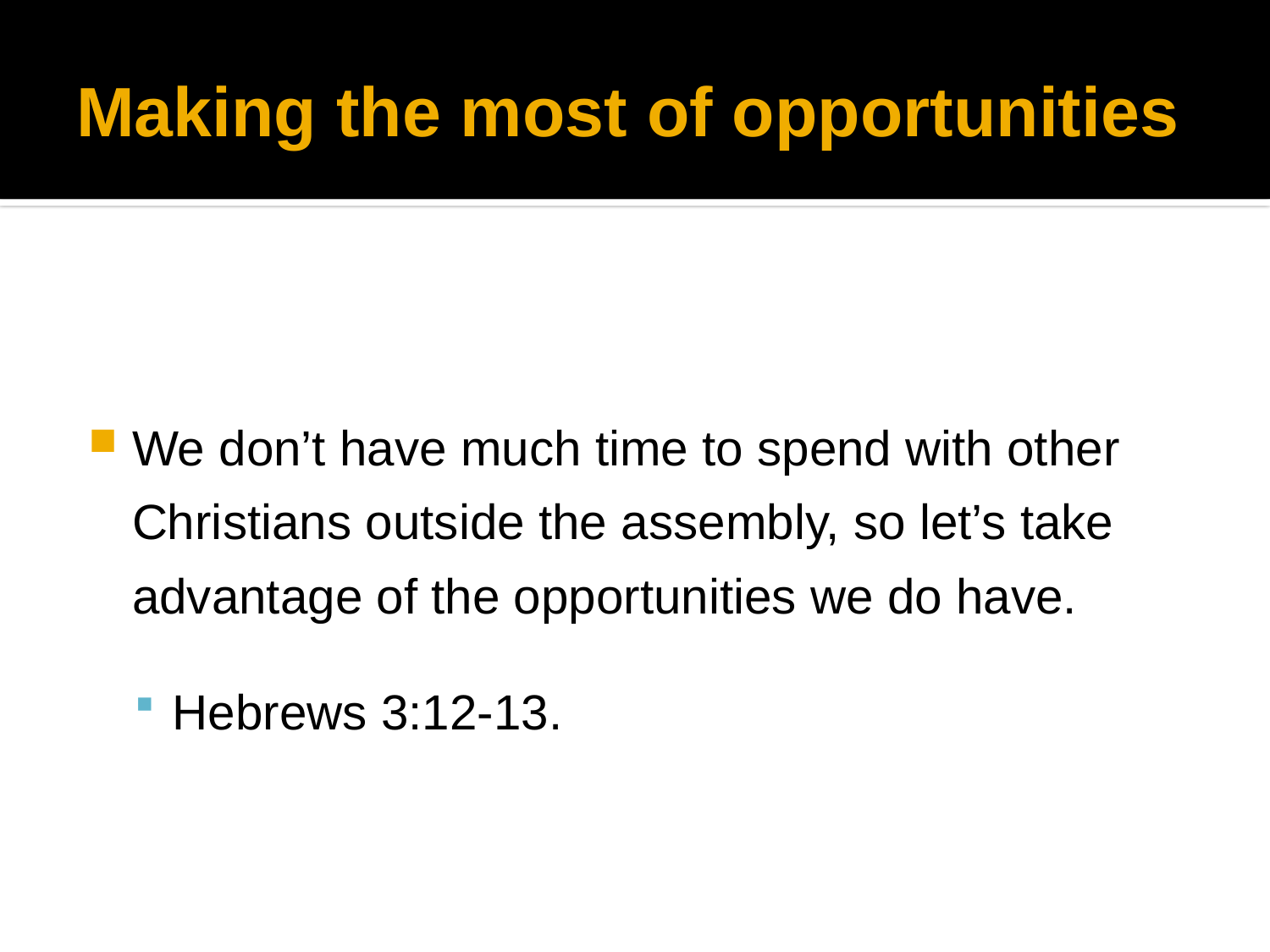

# Making the most of opportunities
We don’t have much time to spend with other Christians outside the assembly, so let’s take advantage of the opportunities we do have.
Hebrews 3:12-13.